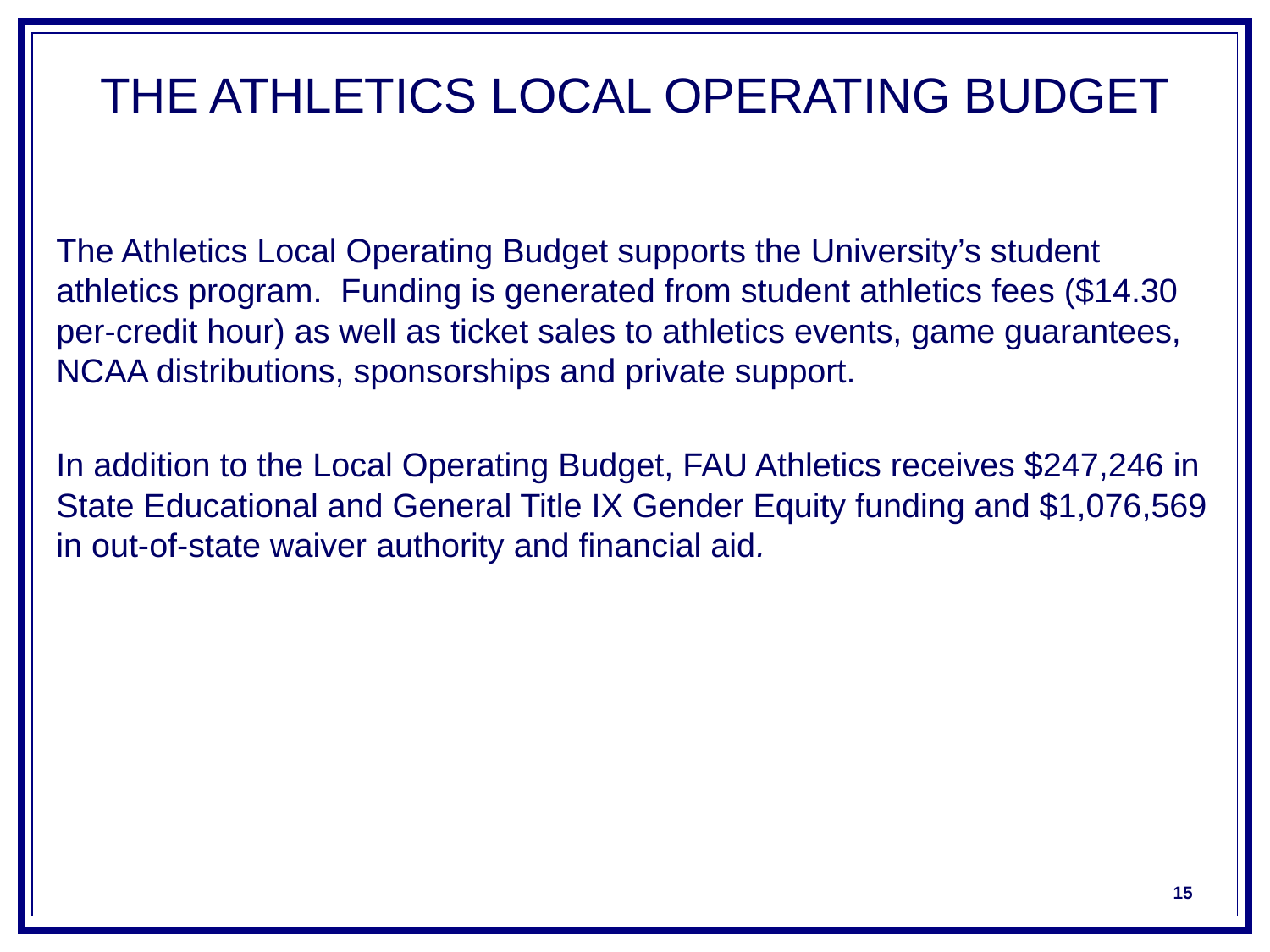

# THE ATHLETICS LOCAL OPERATING BUDGET

The Athletics Local Operating Budget supports the University’s student athletics program.  Funding is generated from student athletics fees ($14.30 per-credit hour) as well as ticket sales to athletics events, game guarantees, NCAA distributions, sponsorships and private support.

In addition to the Local Operating Budget, FAU Athletics receives $247,246 in State Educational and General Title IX Gender Equity funding and $1,076,569 in out-of-state waiver authority and financial aid.

15